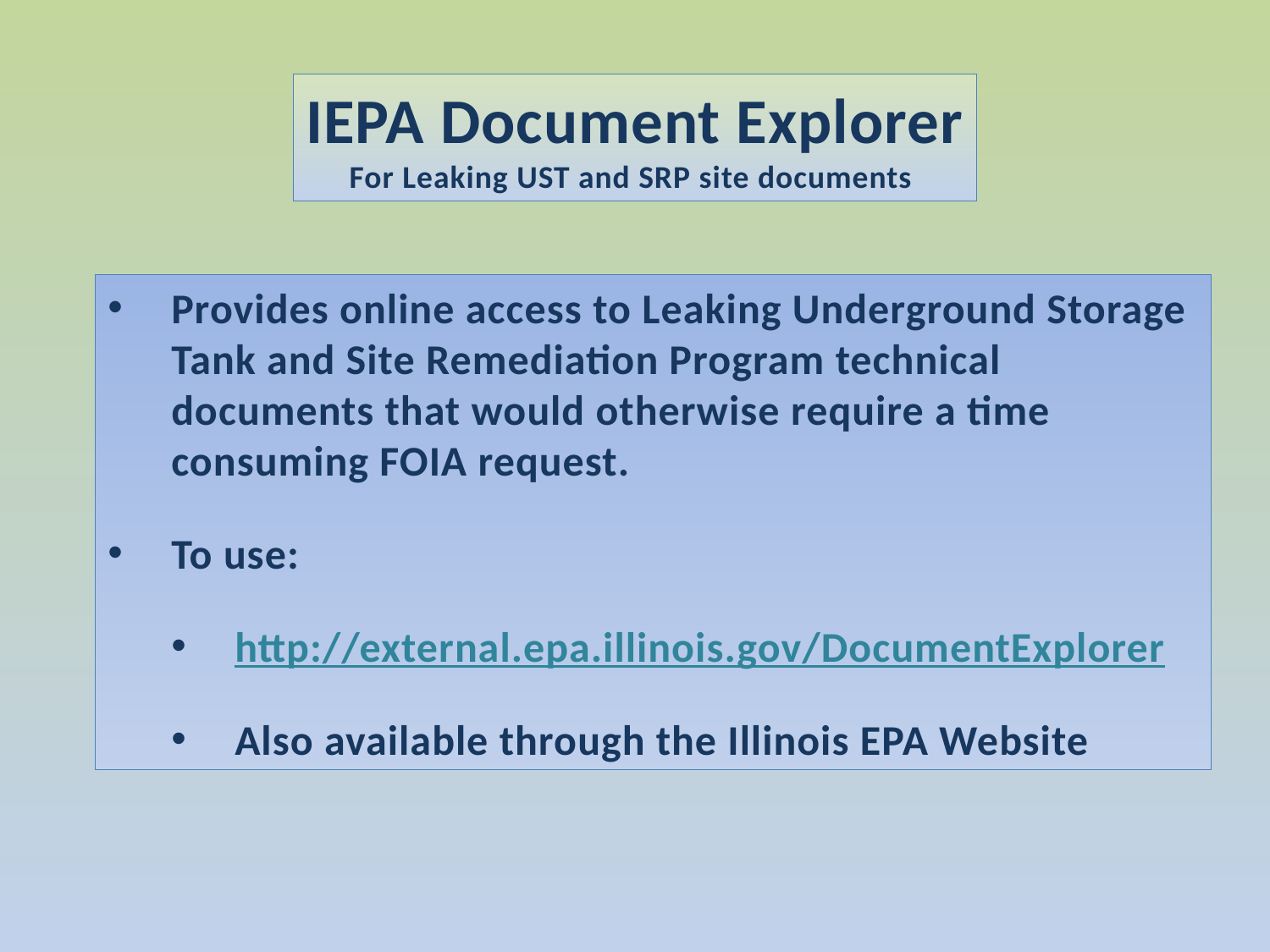

IEPA Document Explorer
For Leaking UST and SRP site documents
Provides online access to Leaking Underground Storage Tank and Site Remediation Program technical documents that would otherwise require a time consuming FOIA request.
To use:
http://external.epa.illinois.gov/DocumentExplorer
Also available through the Illinois EPA Website